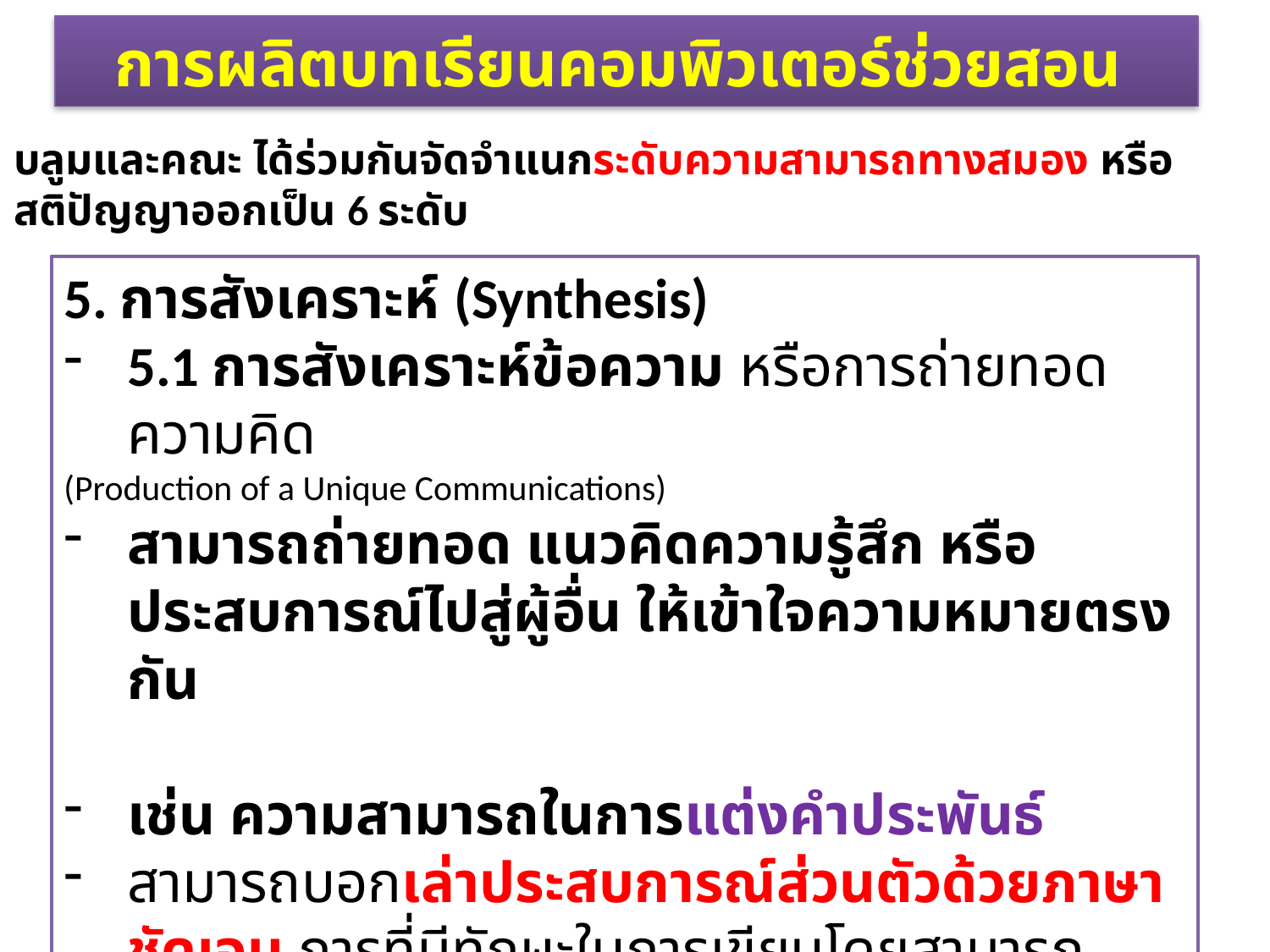

การผลิตบทเรียนคอมพิวเตอร์ช่วยสอน
บลูมและคณะ ได้ร่วมกันจัดจำแนกระดับความสามารถทางสมอง หรือสติปัญญาออกเป็น 6 ระดับ
5. การสังเคราะห์ (Synthesis)
5.1 การสังเคราะห์ข้อความ หรือการถ่ายทอดความคิด
(Production of a Unique Communications)
สามารถถ่ายทอด แนวคิดความรู้สึก หรือประสบการณ์ไปสู่ผู้อื่น ให้เข้าใจความหมายตรงกัน

เช่น ความสามารถในการแต่งคำประพันธ์
สามารถบอกเล่าประสบการณ์ส่วนตัวด้วยภาษาชัดเจน การที่มีทักษะในการเขียนโดยสามารถเรียบเรียงแนวความคิด และเขียนถ่ายทอดออกมาได้อย่างดี